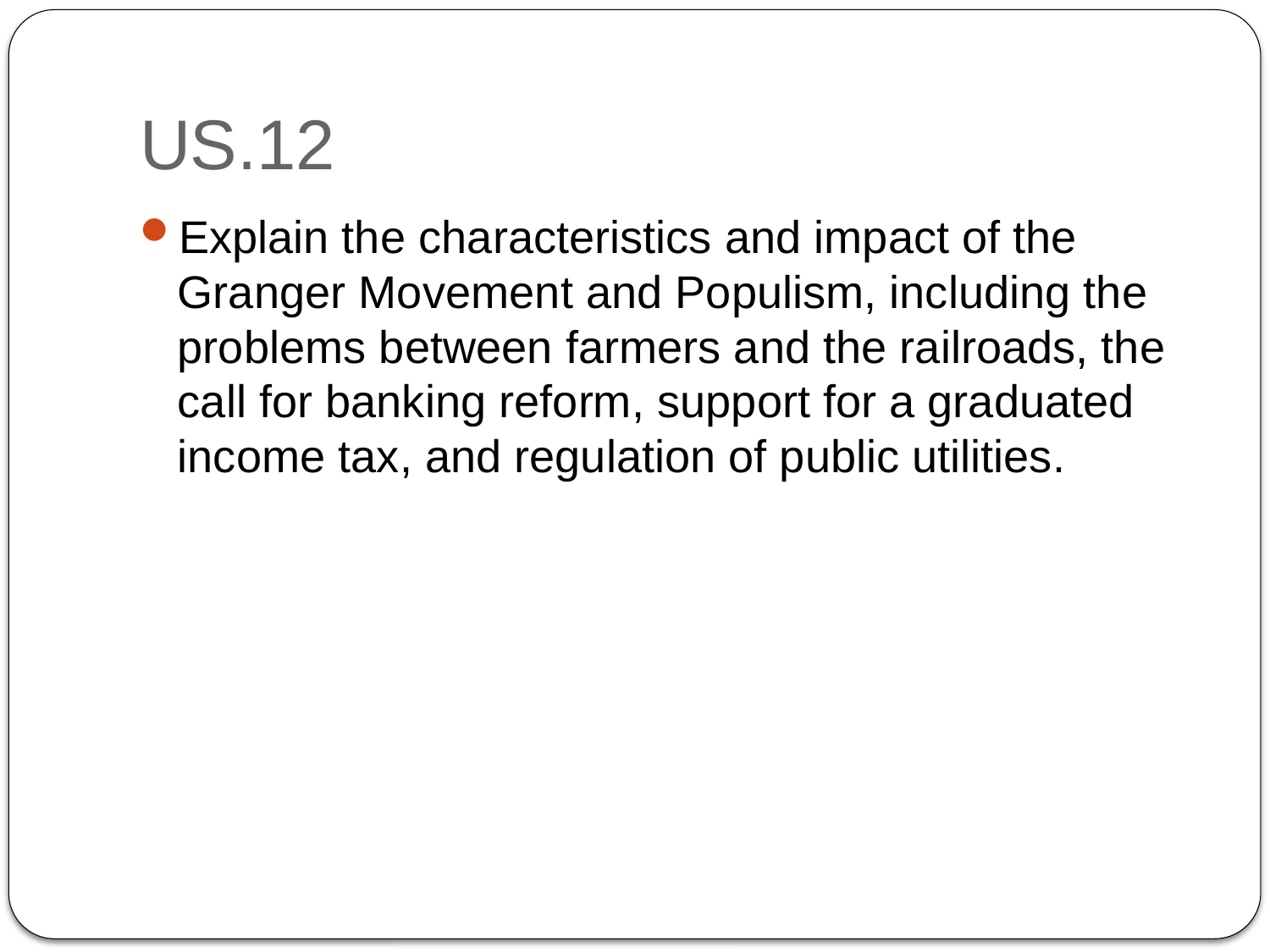

# US.12
Explain the characteristics and impact of the Granger Movement and Populism, including the problems between farmers and the railroads, the call for banking reform, support for a graduated income tax, and regulation of public utilities.